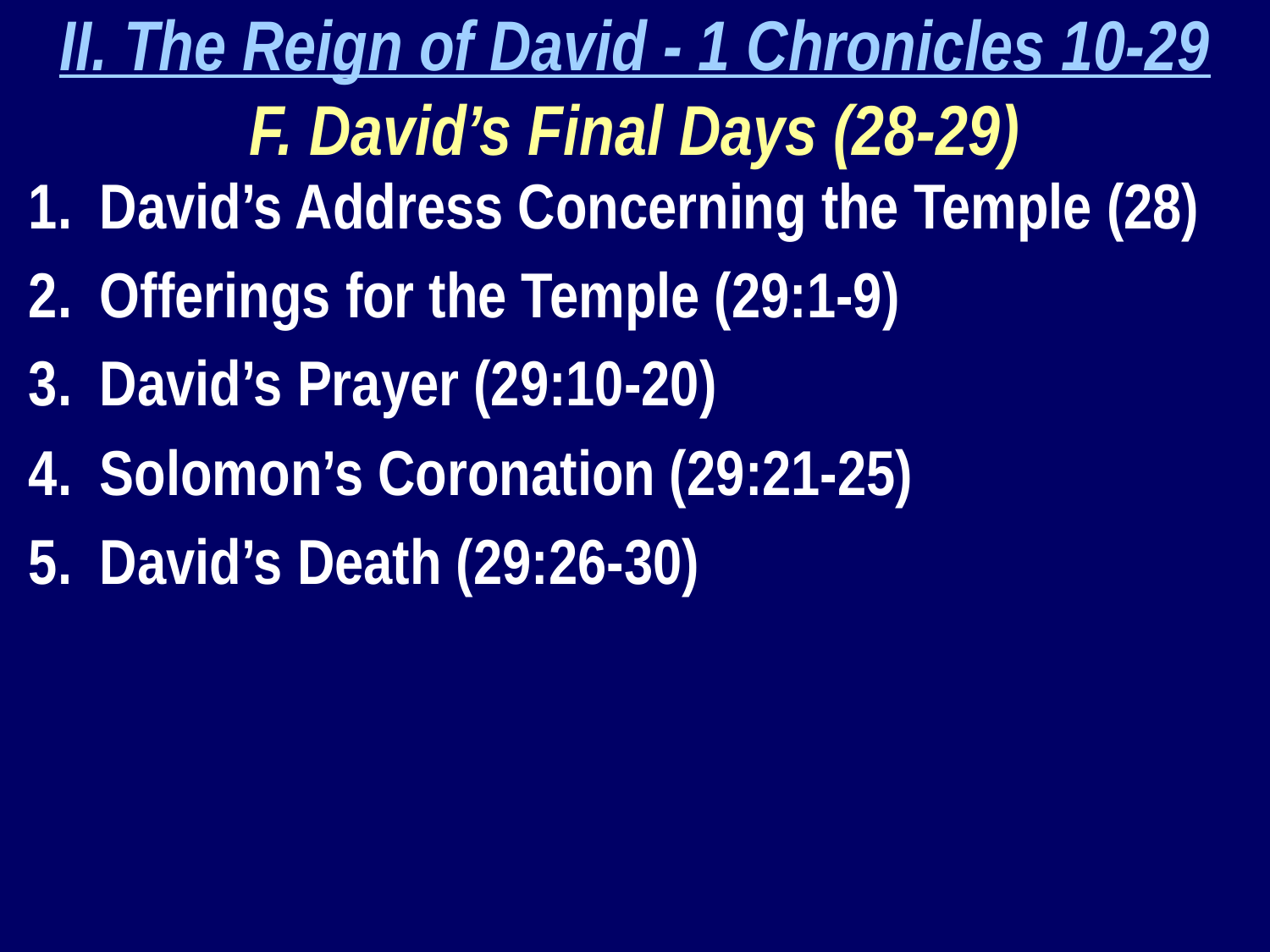

II. The Reign of David - 1 Chronicles 10-29
F. David’s Final Days (28-29)
David’s Address Concerning the Temple (28)
Offerings for the Temple (29:1-9)
David’s Prayer (29:10-20)
Solomon’s Coronation (29:21-25)
David’s Death (29:26-30)